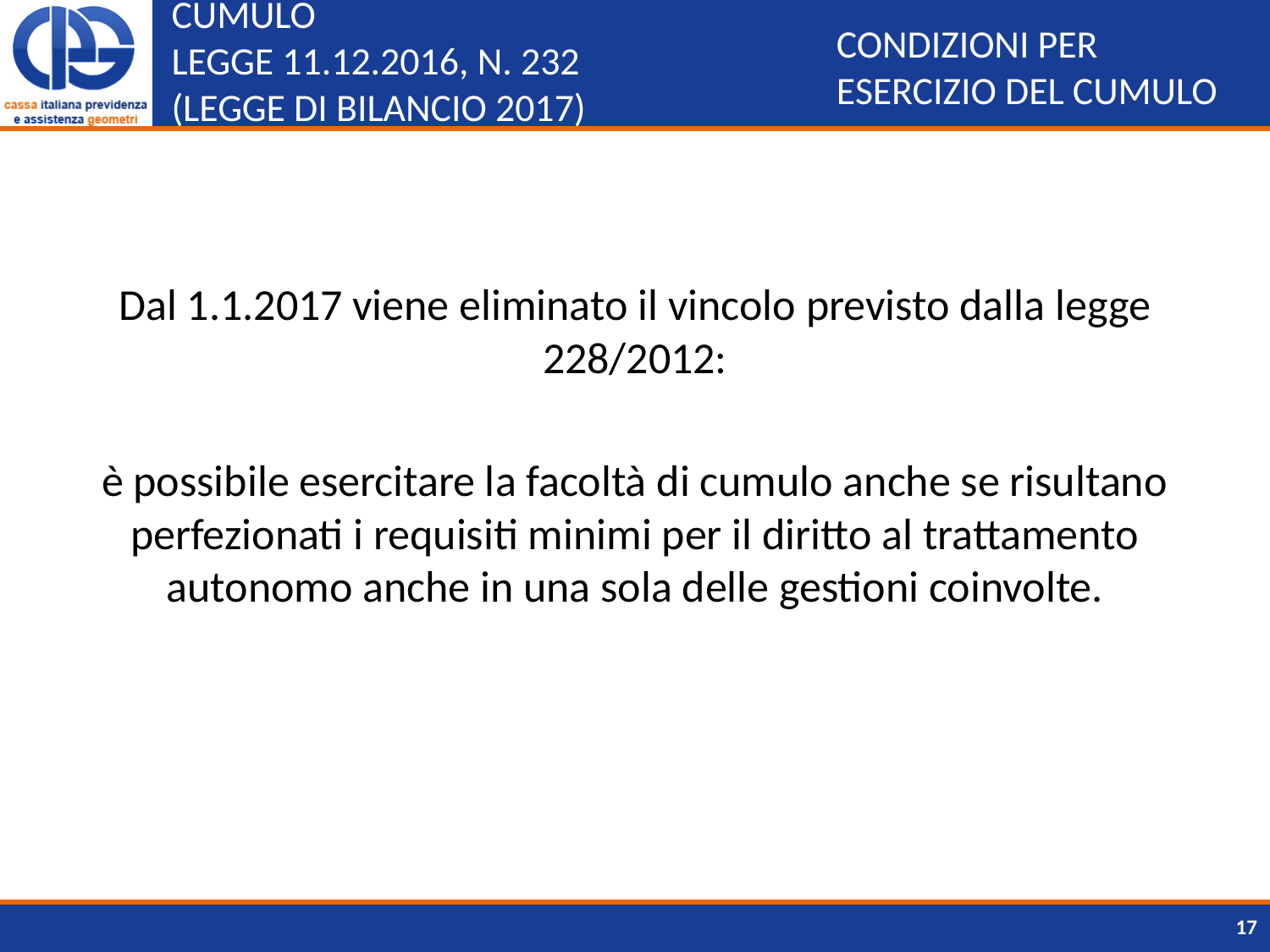

# CUMULO LEGGE 11.12.2016, N. 232 (LEGGE DI BILANCIO 2017)

CONDIZIONI PER ESERCIZIO DEL CUMULO

Dal 1.1.2017 viene eliminato il vincolo previsto dalla legge 228/2012:

è possibile esercitare la facoltà di cumulo anche se risultano perfezionati i requisiti minimi per il diritto al trattamento autonomo anche in una sola delle gestioni coinvolte.

17